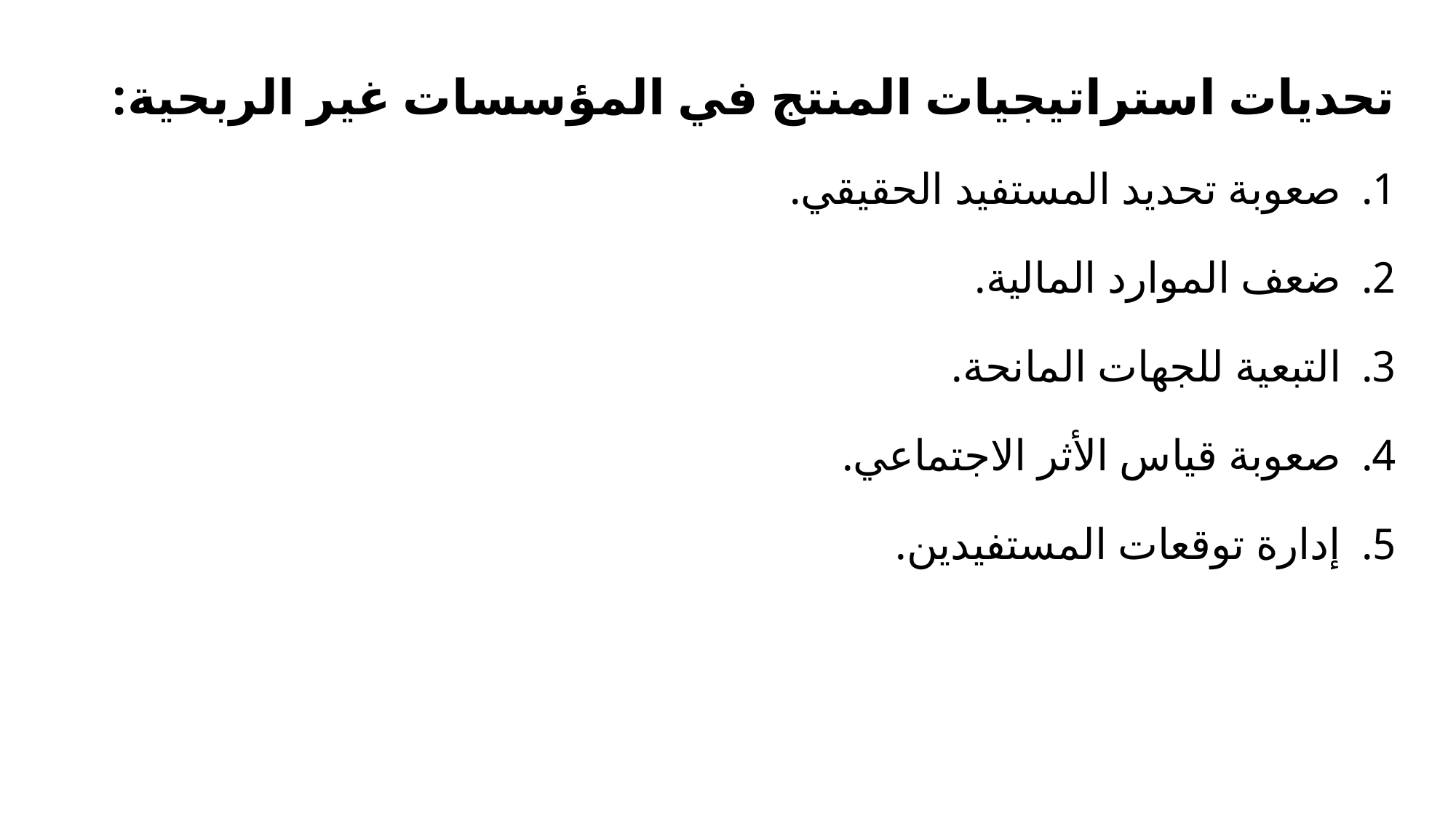

تحديات استراتيجيات المنتج في المؤسسات غير الربحية:
صعوبة تحديد المستفيد الحقيقي.
ضعف الموارد المالية.
التبعية للجهات المانحة.
صعوبة قياس الأثر الاجتماعي.
إدارة توقعات المستفيدين.